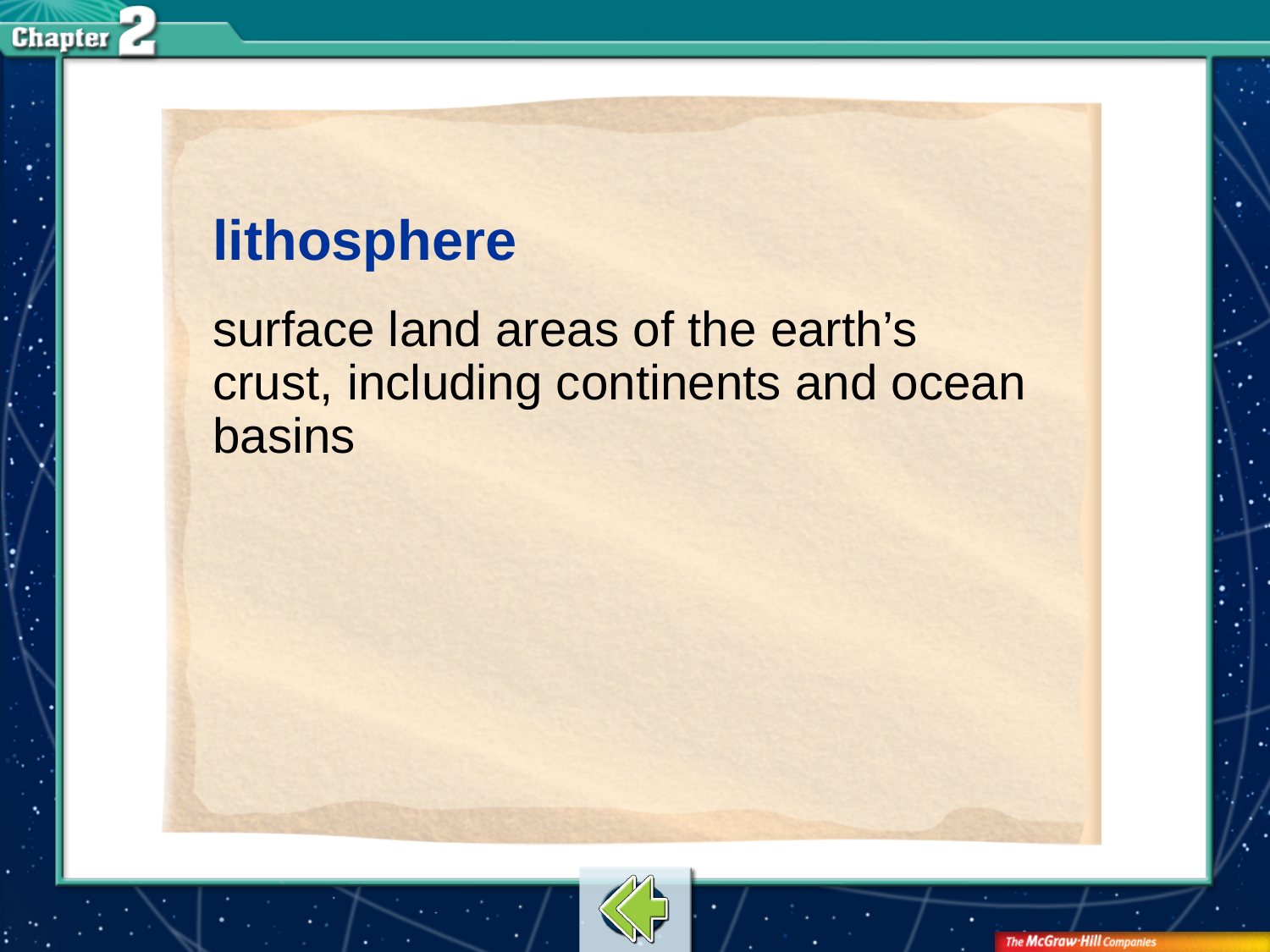

lithosphere
surface land areas of the earth’s crust, including continents and ocean basins
# Vocab2